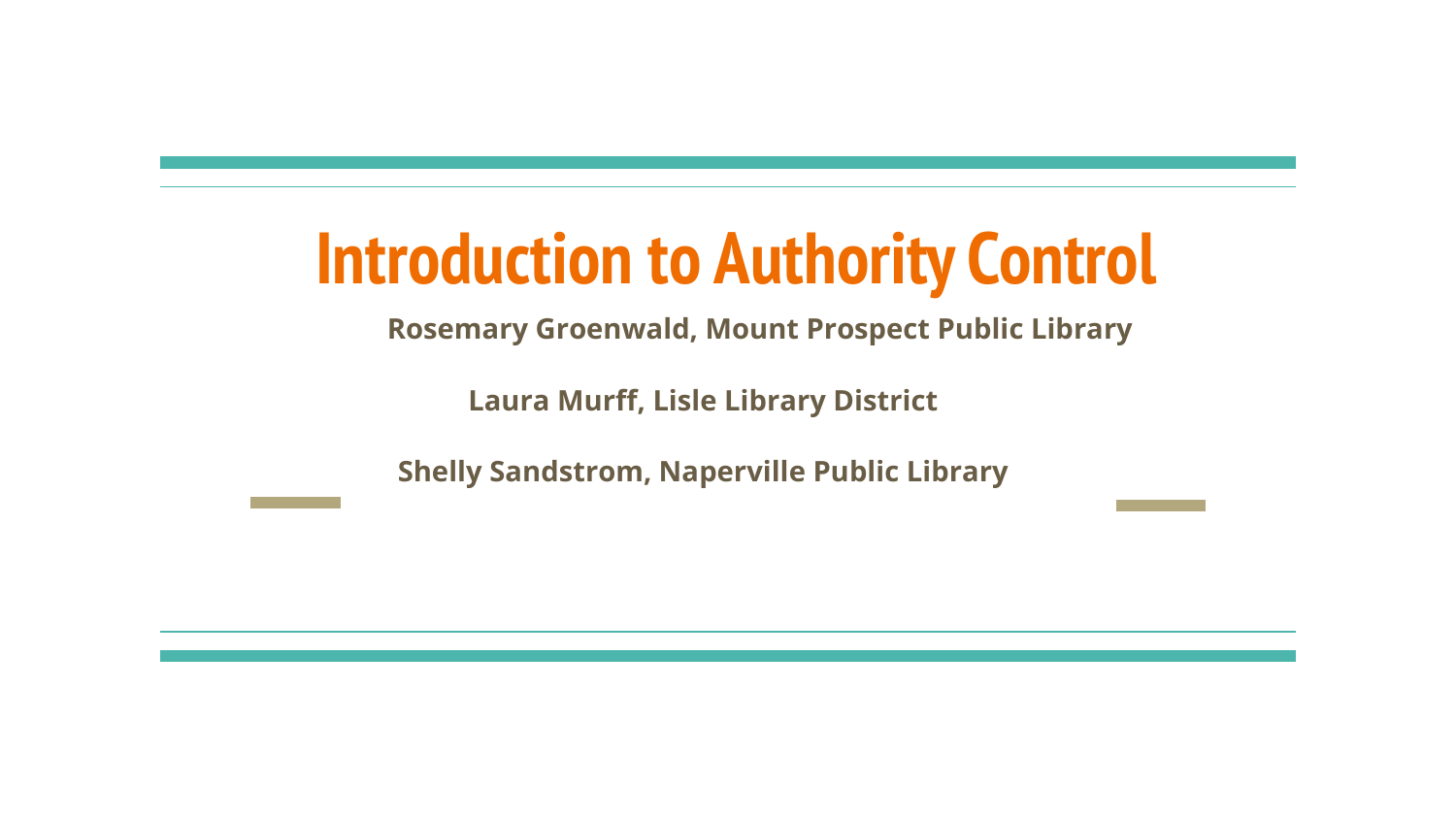

# Introduction to Authority Control
Rosemary Groenwald, Mount Prospect Public Library
Laura Murff, Lisle Library District
Shelly Sandstrom, Naperville Public Library